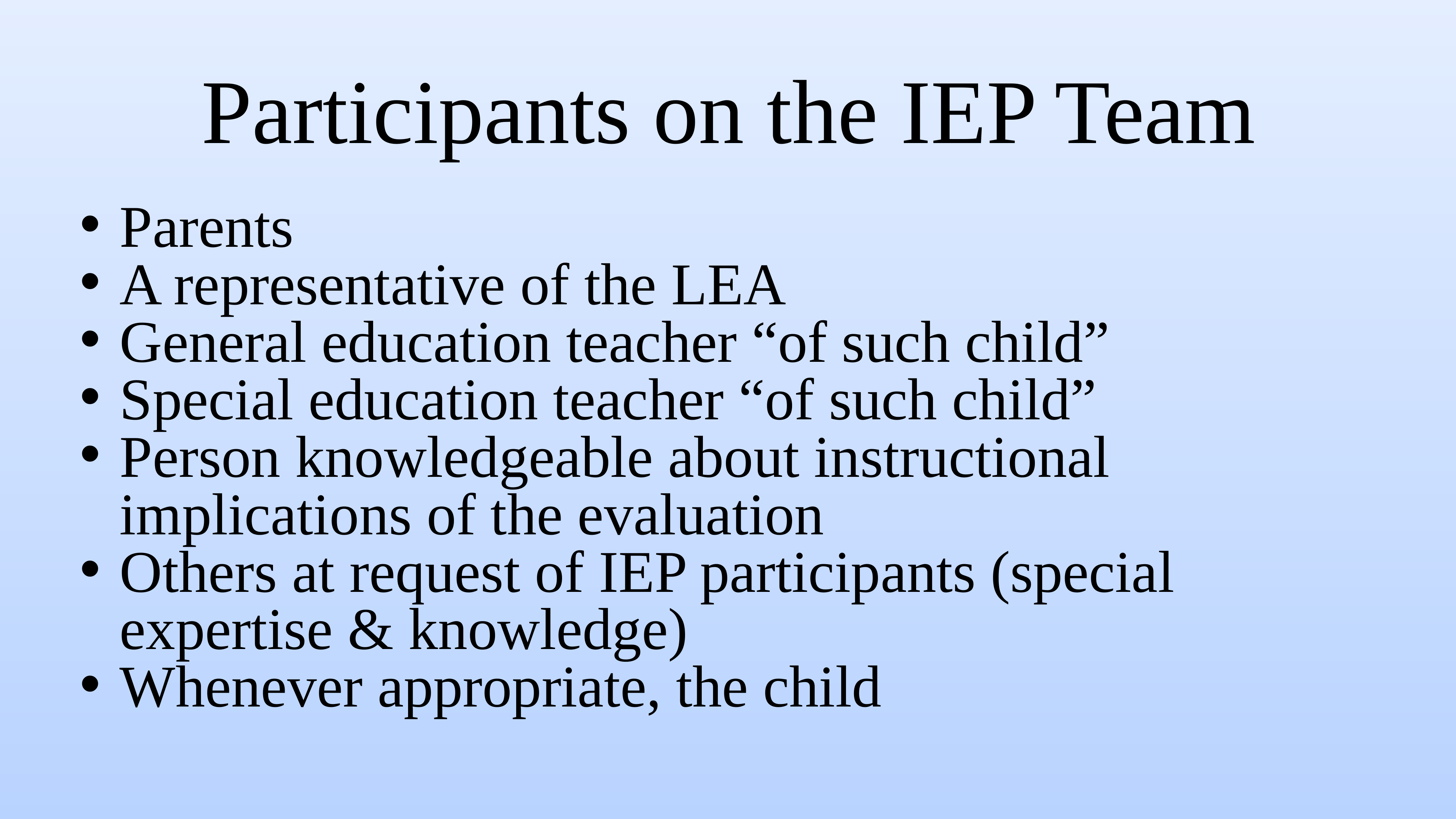

# Participants on the IEP Team
Parents
A representative of the LEA
General education teacher “of such child”
Special education teacher “of such child”
Person knowledgeable about instructional implications of the evaluation
Others at request of IEP participants (special expertise & knowledge)
Whenever appropriate, the child